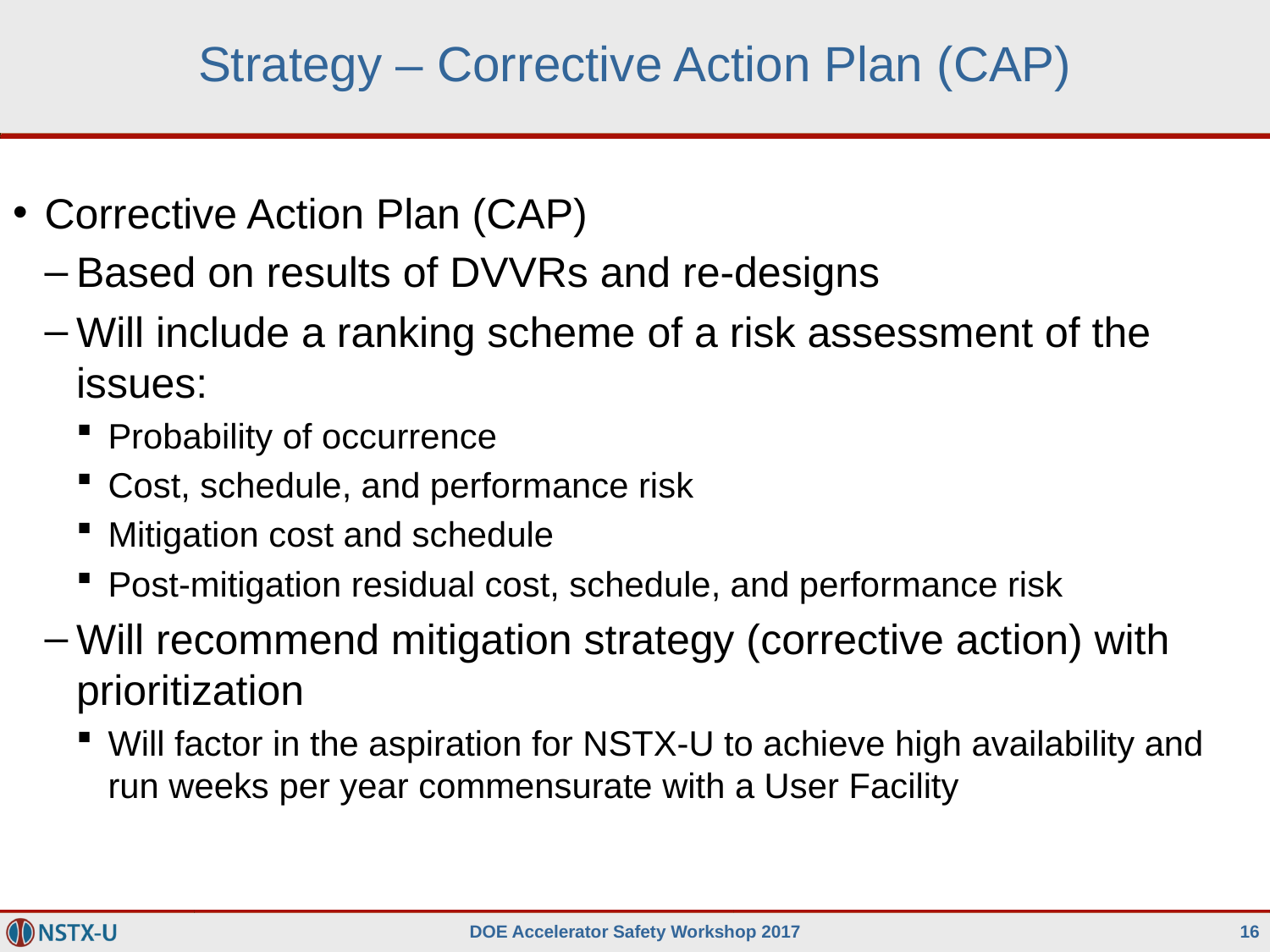

# Strategy – Corrective Action Plan (CAP)
Corrective Action Plan (CAP)
Based on results of DVVRs and re-designs
Will include a ranking scheme of a risk assessment of the issues:
Probability of occurrence
Cost, schedule, and performance risk
Mitigation cost and schedule
Post-mitigation residual cost, schedule, and performance risk
Will recommend mitigation strategy (corrective action) with prioritization
Will factor in the aspiration for NSTX-U to achieve high availability and run weeks per year commensurate with a User Facility